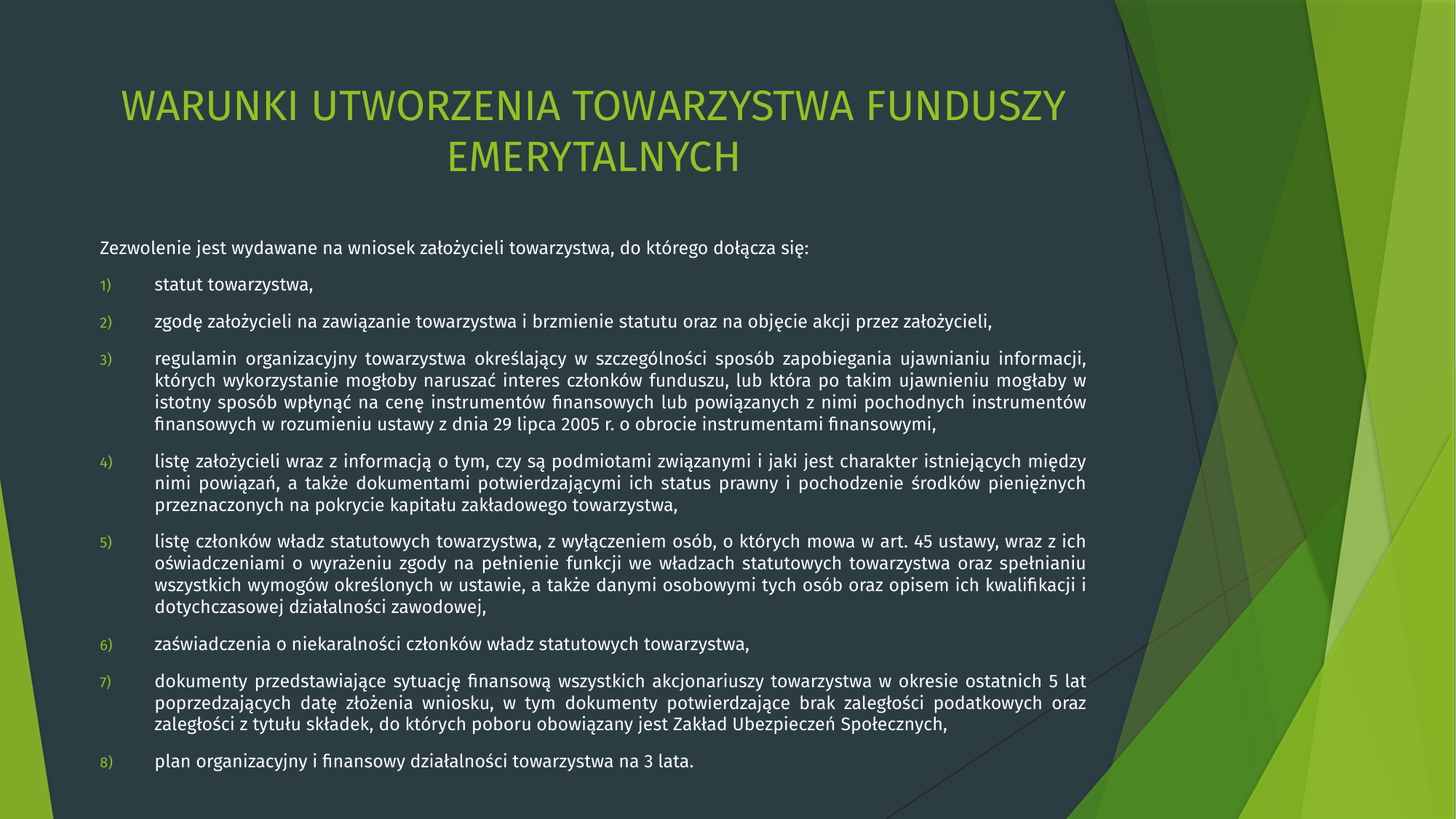

# WARUNKI UTWORZENIA TOWARZYSTWA FUNDUSZY EMERYTALNYCH
Zezwolenie jest wydawane na wniosek założycieli towarzystwa, do którego dołącza się:
statut towarzystwa,
zgodę założycieli na zawiązanie towarzystwa i brzmienie statutu oraz na objęcie akcji przez założycieli,
regulamin organizacyjny towarzystwa określający w szczególności sposób zapobiegania ujawnianiu informacji, których wykorzystanie mogłoby naruszać interes członków funduszu, lub która po takim ujawnieniu mogłaby w istotny sposób wpłynąć na cenę instrumentów finansowych lub powiązanych z nimi pochodnych instrumentów finansowych w rozumieniu ustawy z dnia 29 lipca 2005 r. o obrocie instrumentami finansowymi,
listę założycieli wraz z informacją o tym, czy są podmiotami związanymi i jaki jest charakter istniejących między nimi powiązań, a także dokumentami potwierdzającymi ich status prawny i pochodzenie środków pieniężnych przeznaczonych na pokrycie kapitału zakładowego towarzystwa,
listę członków władz statutowych towarzystwa, z wyłączeniem osób, o których mowa w art. 45 ustawy, wraz z ich oświadczeniami o wyrażeniu zgody na pełnienie funkcji we władzach statutowych towarzystwa oraz spełnianiu wszystkich wymogów określonych w ustawie, a także danymi osobowymi tych osób oraz opisem ich kwalifikacji i dotychczasowej działalności zawodowej,
zaświadczenia o niekaralności członków władz statutowych towarzystwa,
dokumenty przedstawiające sytuację finansową wszystkich akcjonariuszy towarzystwa w okresie ostatnich 5 lat poprzedzających datę złożenia wniosku, w tym dokumenty potwierdzające brak zaległości podatkowych oraz zaległości z tytułu składek, do których poboru obowiązany jest Zakład Ubezpieczeń Społecznych,
plan organizacyjny i finansowy działalności towarzystwa na 3 lata.